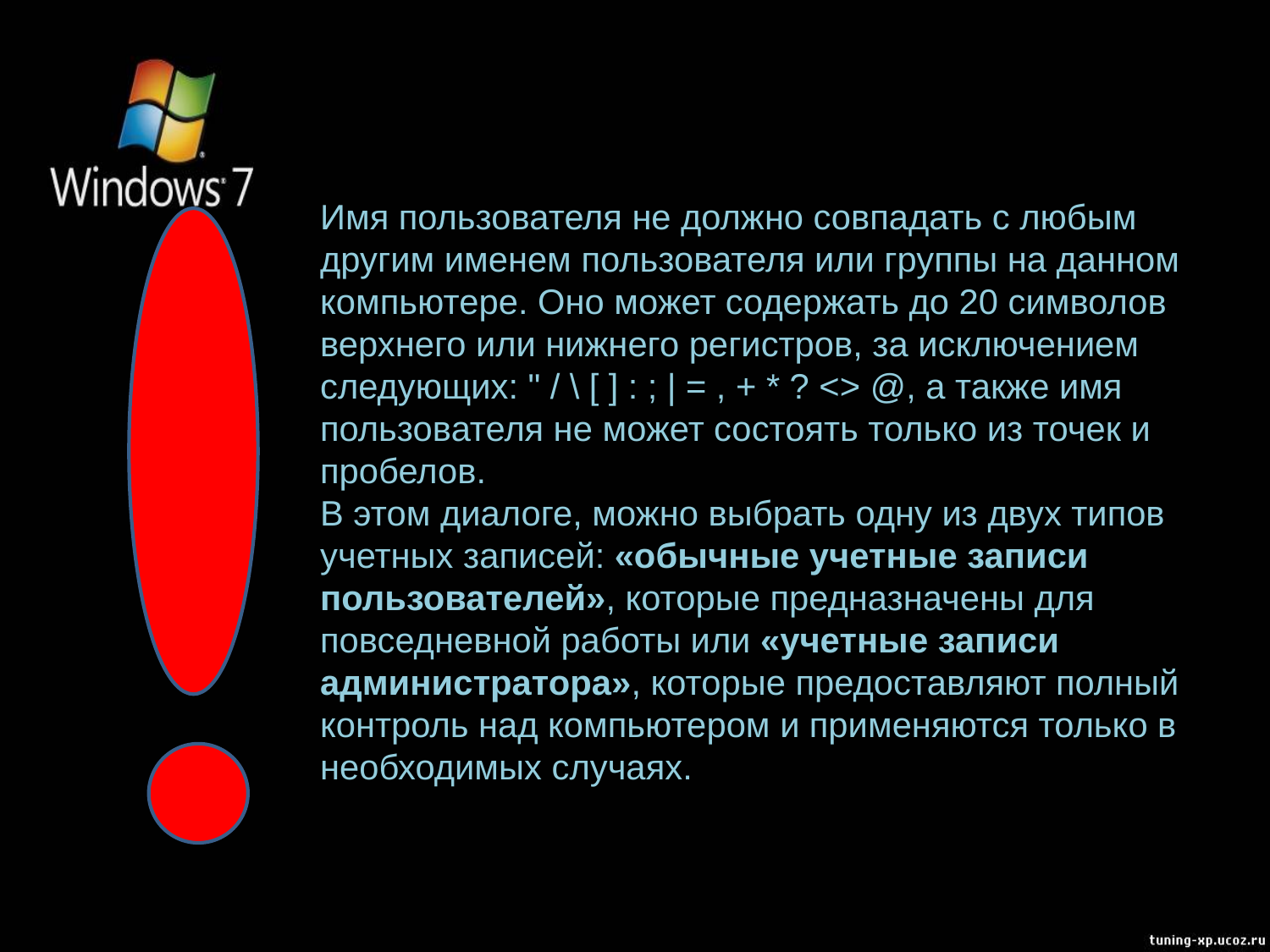

Имя пользователя не должно совпадать с любым другим именем пользователя или группы на данном компьютере. Оно может содержать до 20 символов верхнего или нижнего регистров, за исключением следующих: " / \ [ ] : ; | = , + * ? <> @, а также имя пользователя не может состоять только из точек и пробелов.
В этом диалоге, можно выбрать одну из двух типов учетных записей: «обычные учетные записи пользователей», которые предназначены для повседневной работы или «учетные записи администратора», которые предоставляют полный контроль над компьютером и применяются только в необходимых случаях.